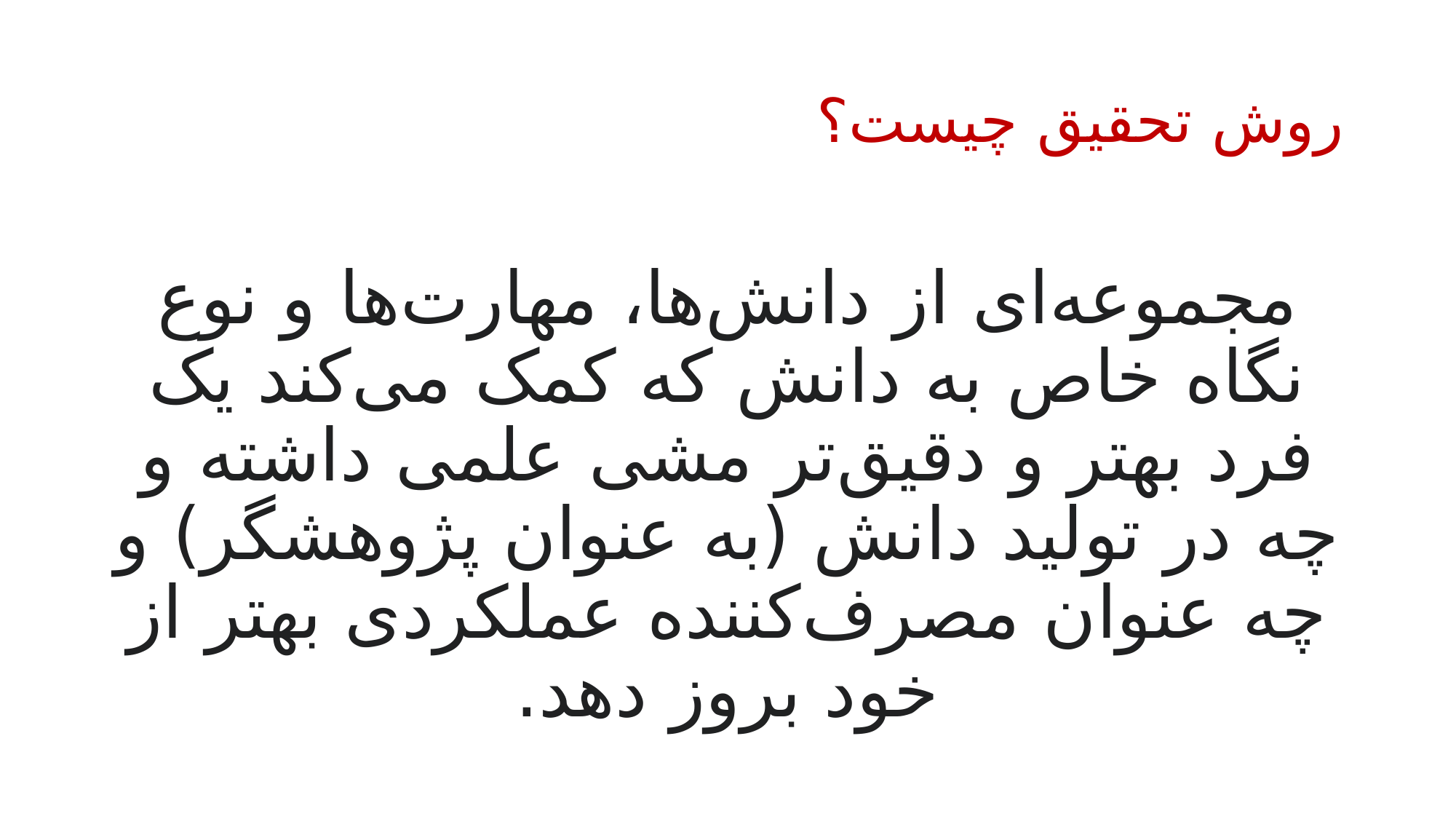

# روش تحقیق چیست؟
مجموعه‌ای از دانش‌ها، مهارت‌ها و نوع نگاه خاص به دانش که کمک می‌کند یک فرد بهتر و دقیق‌تر مشی علمی داشته و چه در تولید دانش (به عنوان پژوهشگر) و چه عنوان مصرف‌کننده عملکردی بهتر از خود بروز دهد.